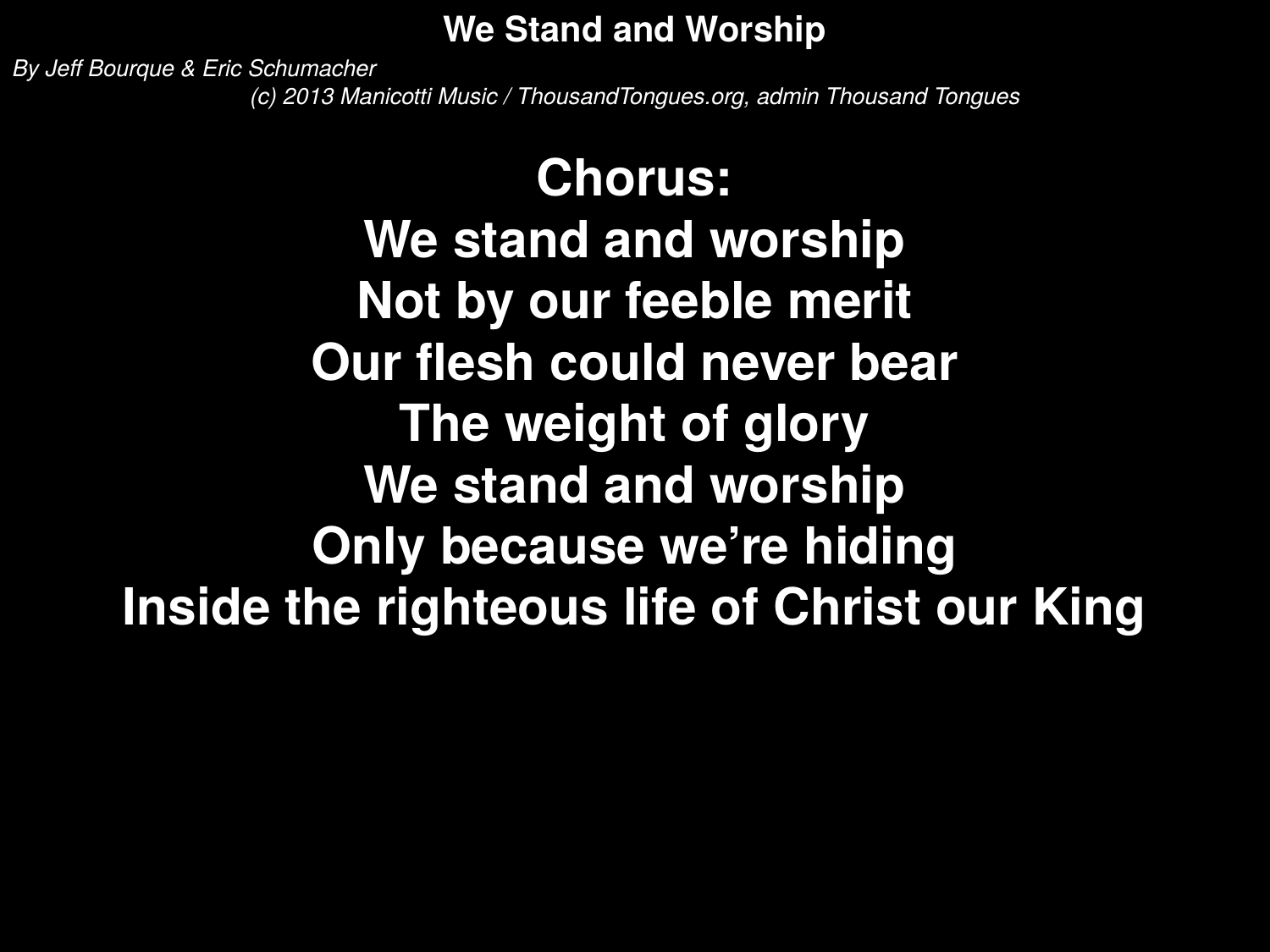

We Stand and Worship
By Jeff Bourque & Eric Schumacher
(c) 2013 Manicotti Music / ThousandTongues.org, admin Thousand Tongues
Chorus:
We stand and worship
Not by our feeble merit
Our flesh could never bear
The weight of glory
We stand and worship
Only because we’re hiding
Inside the righteous life of Christ our King